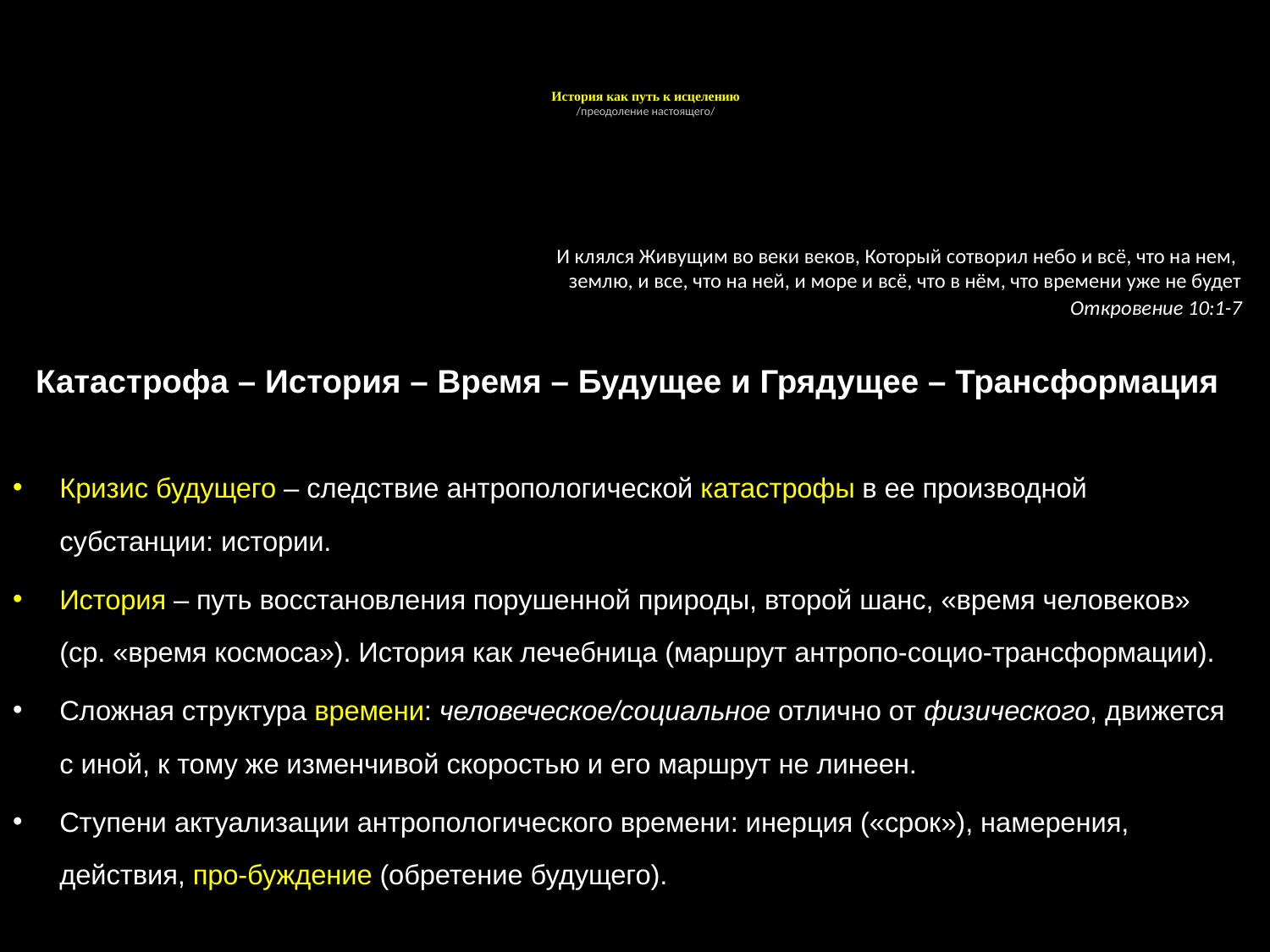

# История как путь к исцелению /преодоление настоящего/

И клялся Живущим во веки веков, Который сотворил небо и всё, что на нем,
землю, и все, что на ней, и море и всё, что в нём, что времени уже не будет
                                                                                                 Откровение 10:1-7

Катастрофа – История – Время – Будущее и Грядущее – Трансформация

Кризис будущего – следствие антропологической катастрофы в ее производной субстанции: истории.
История – путь восстановления порушенной природы, второй шанс, «время человеков» (ср. «время космоса»). История как лечебница (маршрут антропо-социо-трансформации).
Сложная структура времени: человеческое/социальное отлично от физического, движется с иной, к тому же изменчивой скоростью и его маршрут не линеен.
Ступени актуализации антропологического времени: инерция («срок»), намерения, действия, про-буждение (обретение будущего).